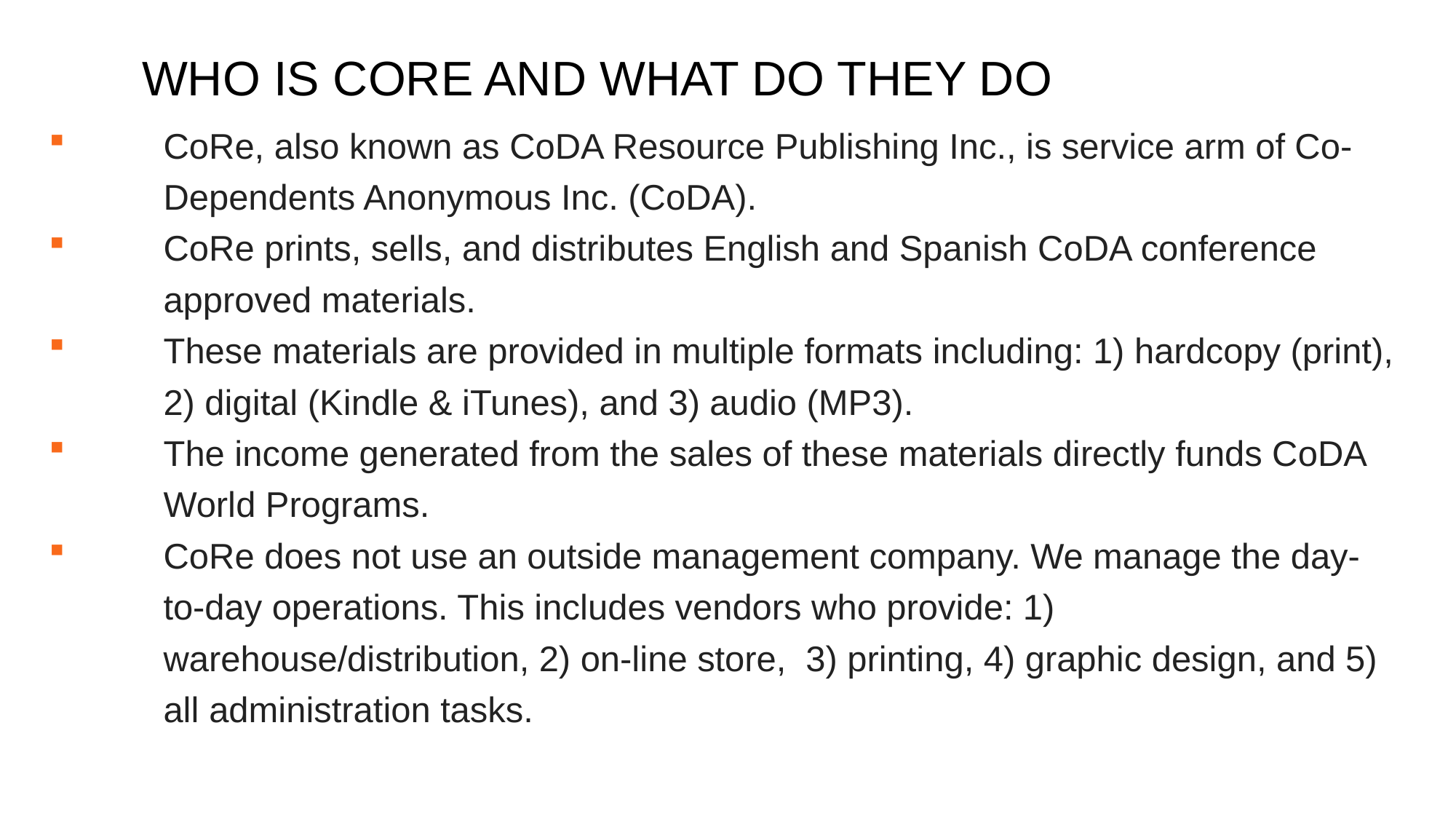

# Who is core and what do they do
CoRe, also known as CoDA Resource Publishing Inc., is service arm of Co-Dependents Anonymous Inc. (CoDA).
CoRe prints, sells, and distributes English and Spanish CoDA conference approved materials.
These materials are provided in multiple formats including: 1) hardcopy (print), 2) digital (Kindle & iTunes), and 3) audio (MP3).
The income generated from the sales of these materials directly funds CoDA World Programs.
CoRe does not use an outside management company. We manage the day-to-day operations. This includes vendors who provide: 1) warehouse/distribution, 2) on-line store,  3) printing, 4) graphic design, and 5) all administration tasks. Inc. (CoRe) is a not for profit service arm of Co-Dependents Anonymous Inc. (CoDA). We supply